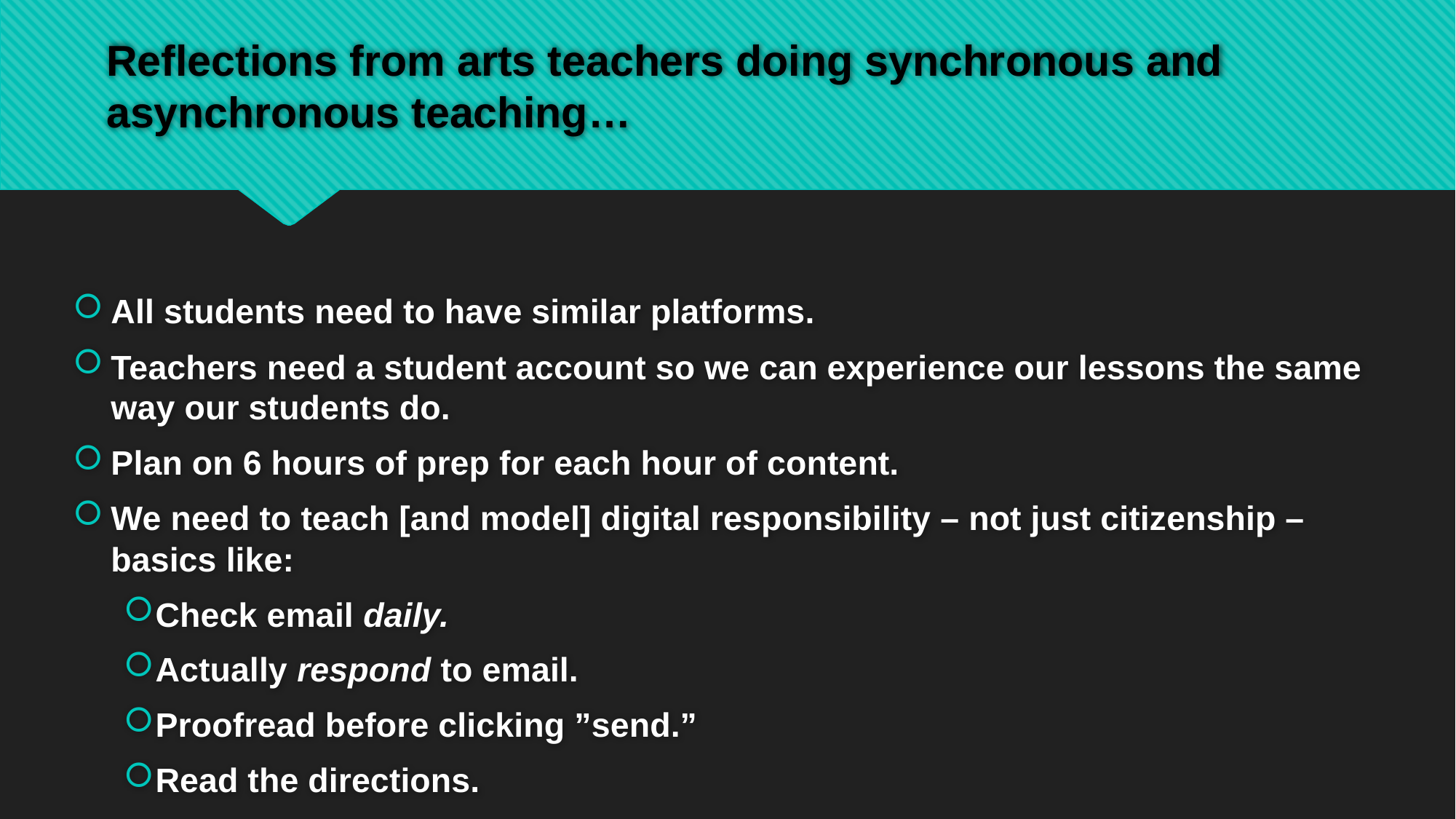

# Reflections from arts teachers doing synchronous and asynchronous teaching…
All students need to have similar platforms.
Teachers need a student account so we can experience our lessons the same way our students do.
Plan on 6 hours of prep for each hour of content.
We need to teach [and model] digital responsibility – not just citizenship – basics like:
Check email daily.
Actually respond to email.
Proofread before clicking ”send.”
Read the directions.